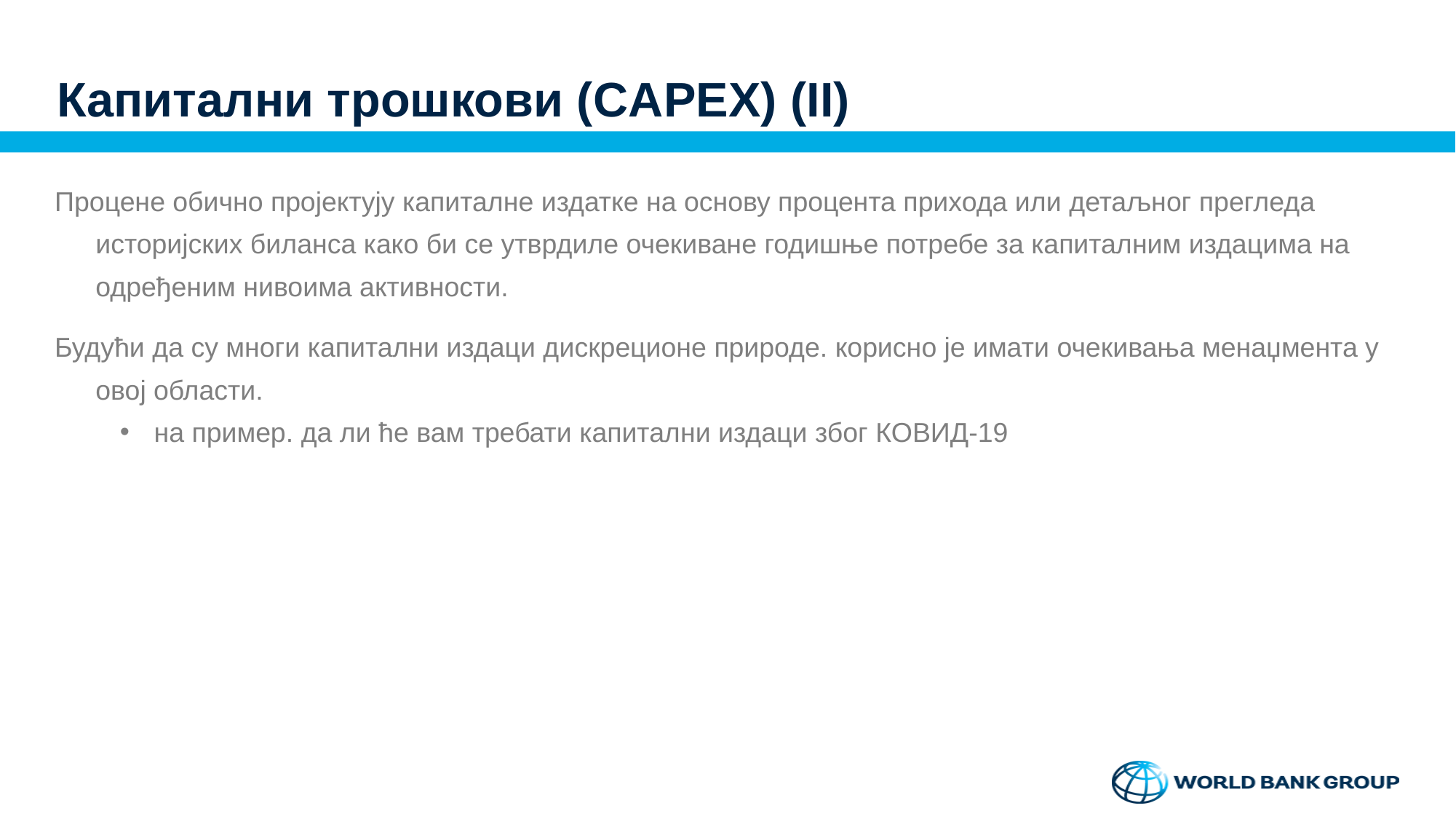

# Капитални трошкови (CAPEX) (II)
Процене обично пројектују капиталне издатке на основу процента прихода или детаљног прегледа историјских биланса како би се утврдиле очекиване годишње потребе за капиталним издацима на одређеним нивоима активности.
Будући да су многи капитални издаци дискреционе природе. корисно је имати очекивања менаџмента у овој области.
на пример. да ли ће вам требати капитални издаци због КОВИД-19